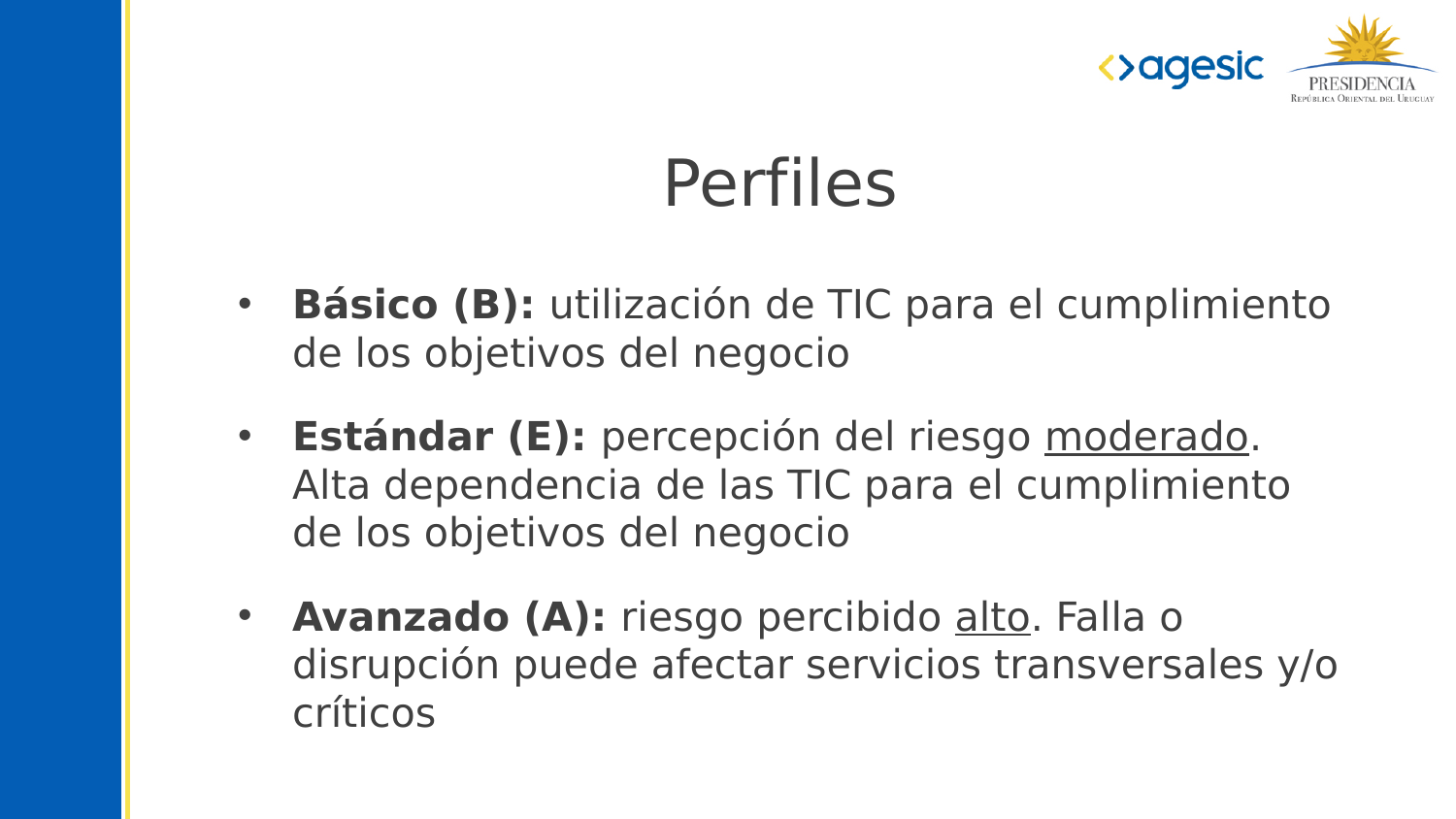

# Perfiles
Básico (B): utilización de TIC para el cumplimiento de los objetivos del negocio

Estándar (E): percepción del riesgo moderado. Alta dependencia de las TIC para el cumplimiento de los objetivos del negocio

Avanzado (A): riesgo percibido alto. Falla o disrupción puede afectar servicios transversales y/o críticos